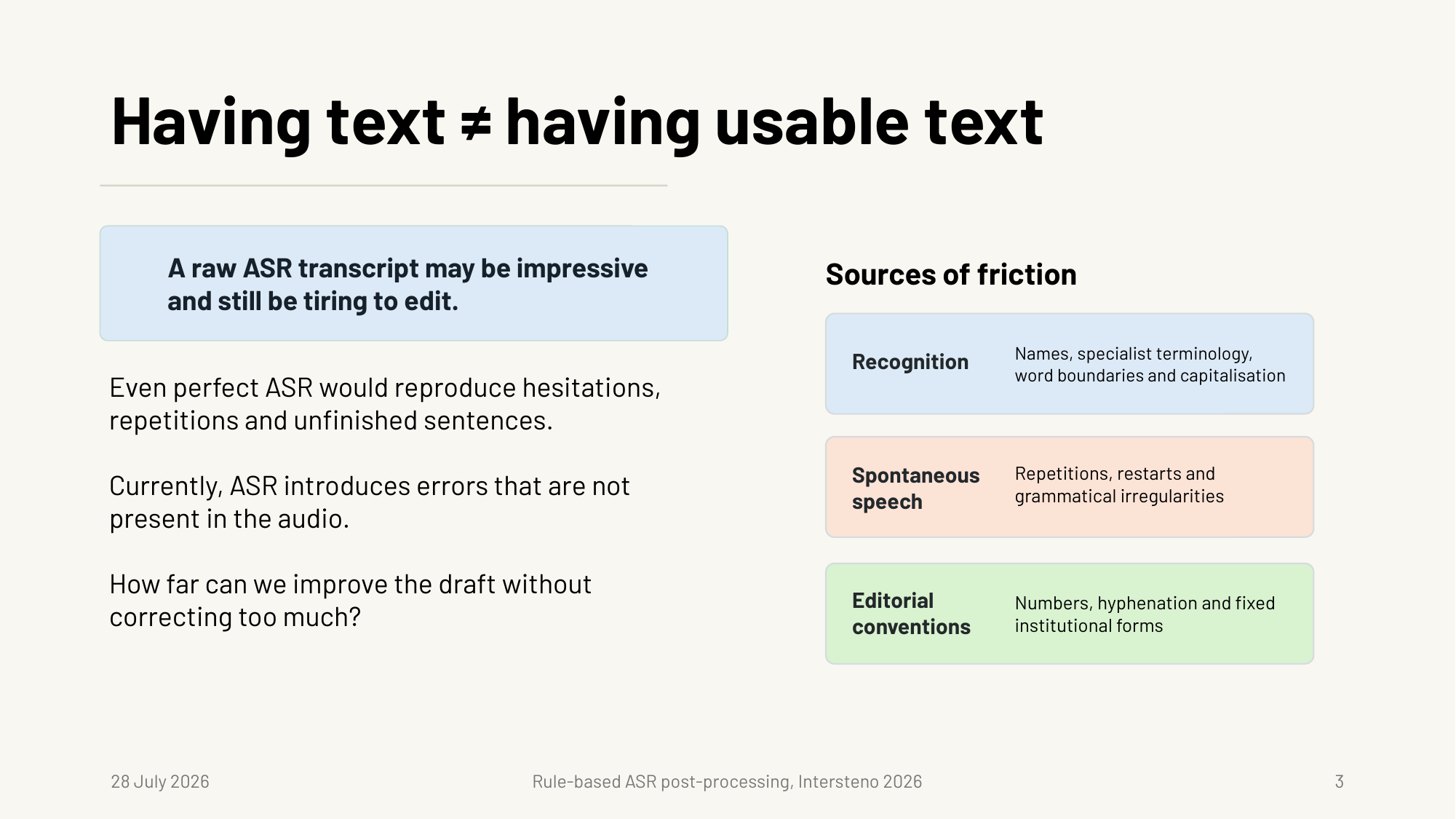

# Having text ≠ having usable text

A raw ASR transcript may be impressive
and still be tiring to edit.

Sources of friction

Recognition
Names, specialist terminology, word boundaries and capitalisation
Even perfect ASR would reproduce hesitations, repetitions and unfinished sentences.

Currently, ASR introduces errors that are not present in the audio.

How far can we improve the draft without correcting too much?

Repetitions, restarts and grammatical irregularities
Spontaneous speech

Editorial conventions
Numbers, hyphenation and fixed institutional forms
28 July 2026
Rule-based ASR post-processing, Intersteno 2026
3